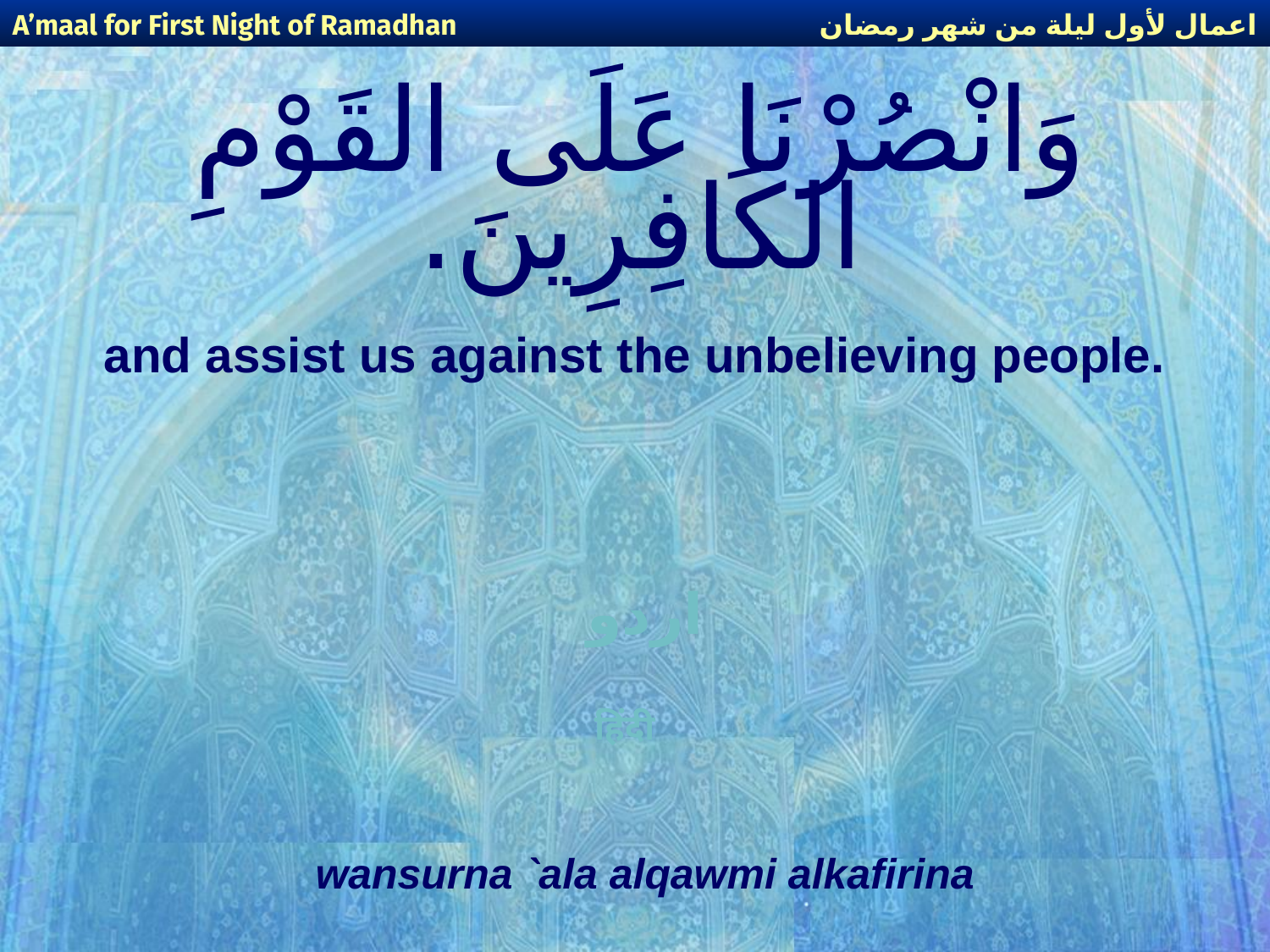

اعمال لأول ليلة من شهر رمضان
A’maal for First Night of Ramadhan
# وَانْصُرْنَا عَلَى القَوْمِ الكَافِرِينَ.
and assist us against the unbelieving people.
اردو
हिंदी
wansurna `ala alqawmi alkafirina